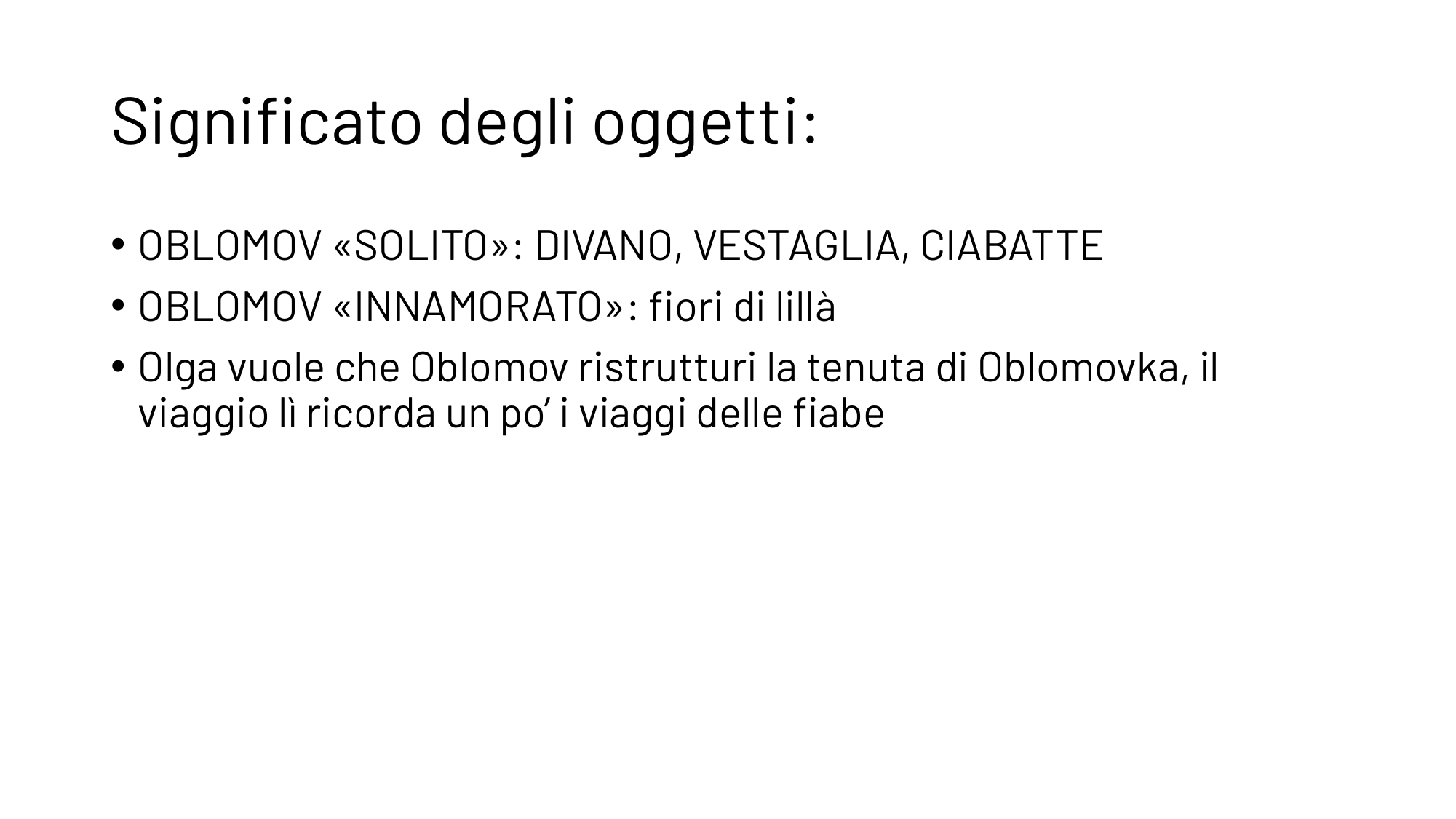

# Significato degli oggetti:
OBLOMOV «SOLITO»: DIVANO, VESTAGLIA, CIABATTE
OBLOMOV «INNAMORATO»: fiori di lillà
Olga vuole che Oblomov ristrutturi la tenuta di Oblomovka, il viaggio lì ricorda un po’ i viaggi delle fiabe